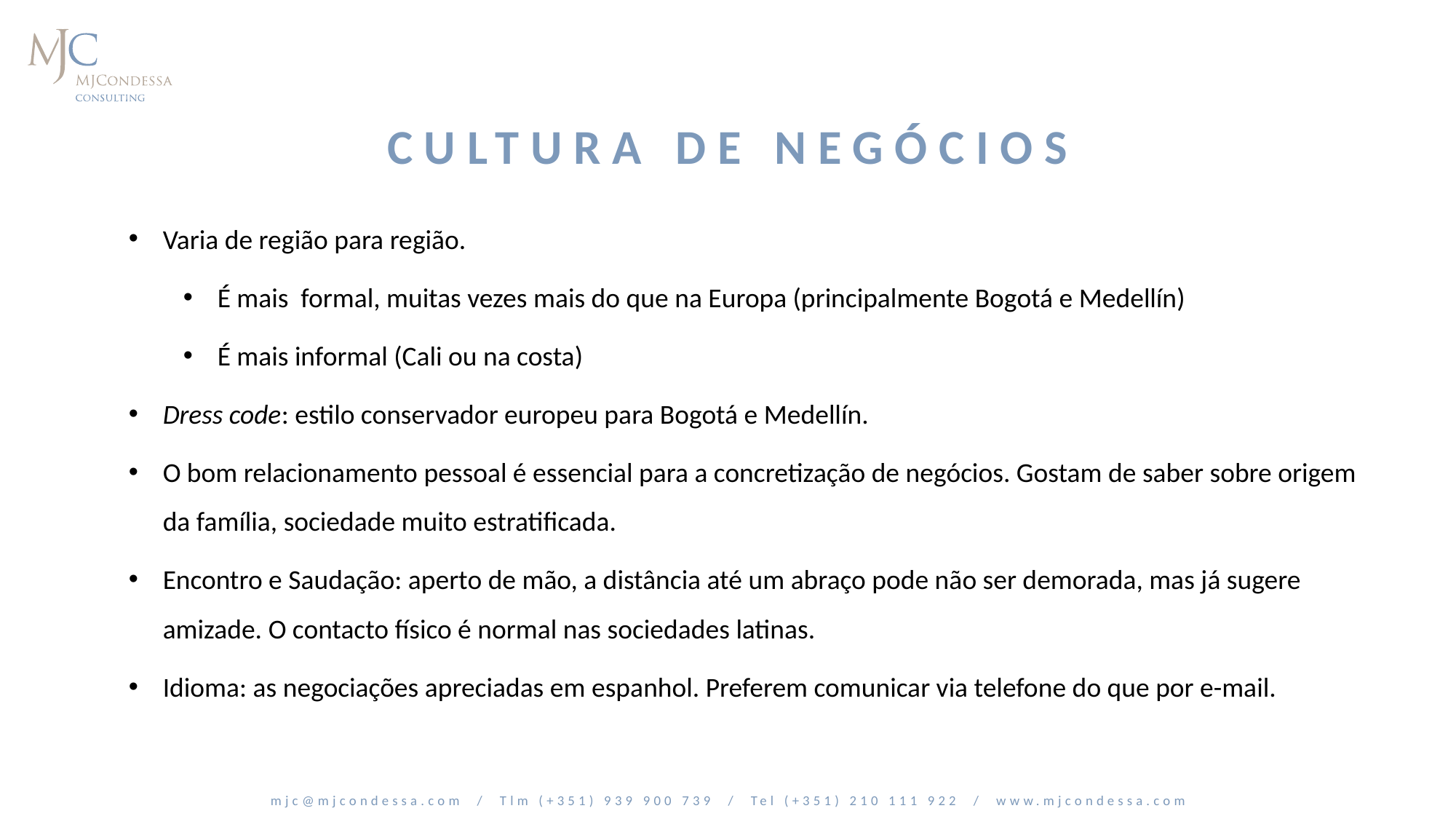

# Cultura de Negócios
Varia de região para região.
É mais  formal, muitas vezes mais do que na Europa (principalmente Bogotá e Medellín)
É mais informal (Cali ou na costa)
Dress code: estilo conservador europeu para Bogotá e Medellín.
O bom relacionamento pessoal é essencial para a concretização de negócios. Gostam de saber sobre origem da família, sociedade muito estratificada.
Encontro e Saudação: aperto de mão, a distância até um abraço pode não ser demorada, mas já sugere amizade. O contacto físico é normal nas sociedades latinas.
Idioma: as negociações apreciadas em espanhol. Preferem comunicar via telefone do que por e-mail.